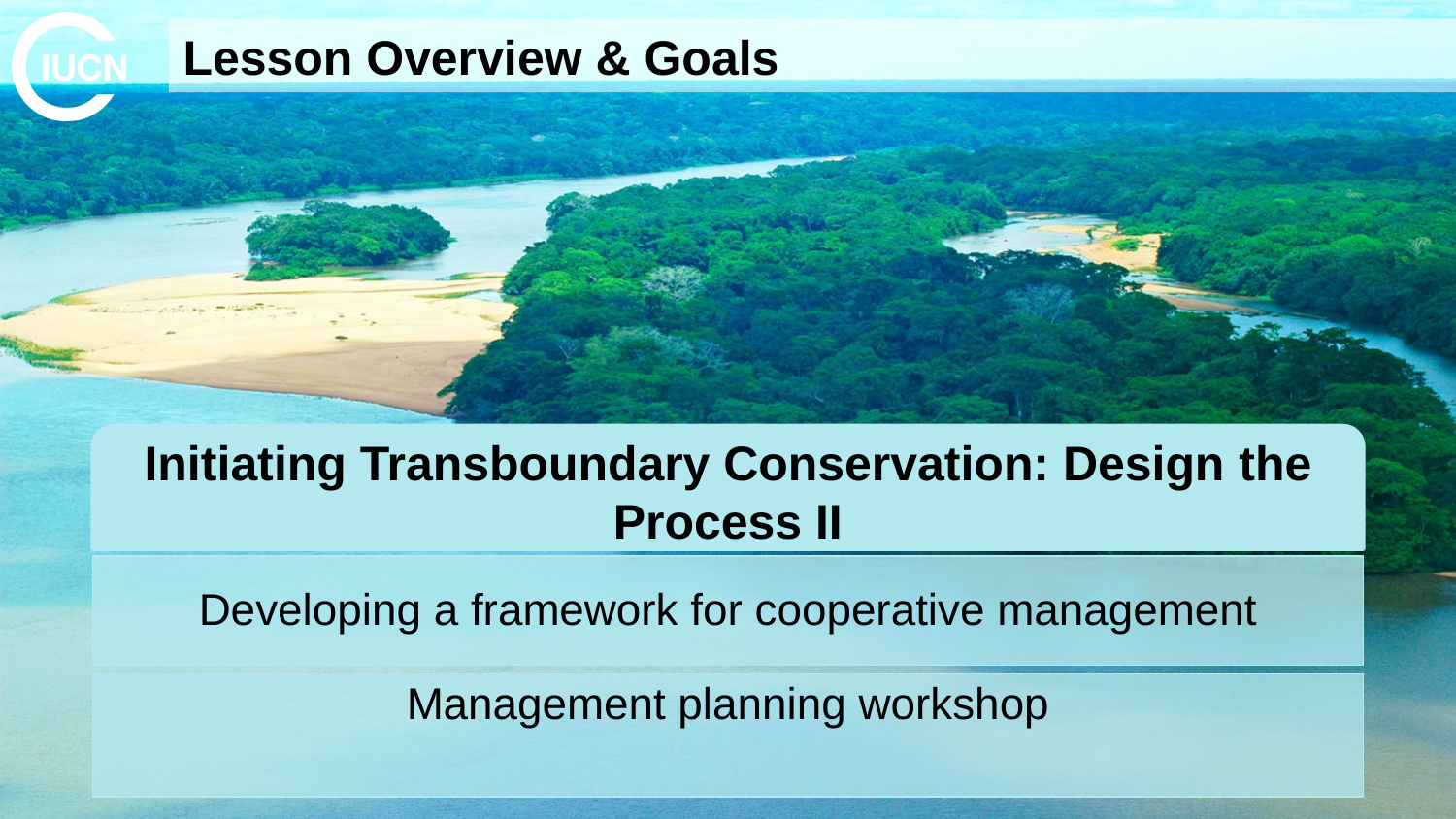

# Lesson Overview & Goals
Initiating Transboundary Conservation: Design the Process II
Developing a framework for cooperative management
Management planning workshop